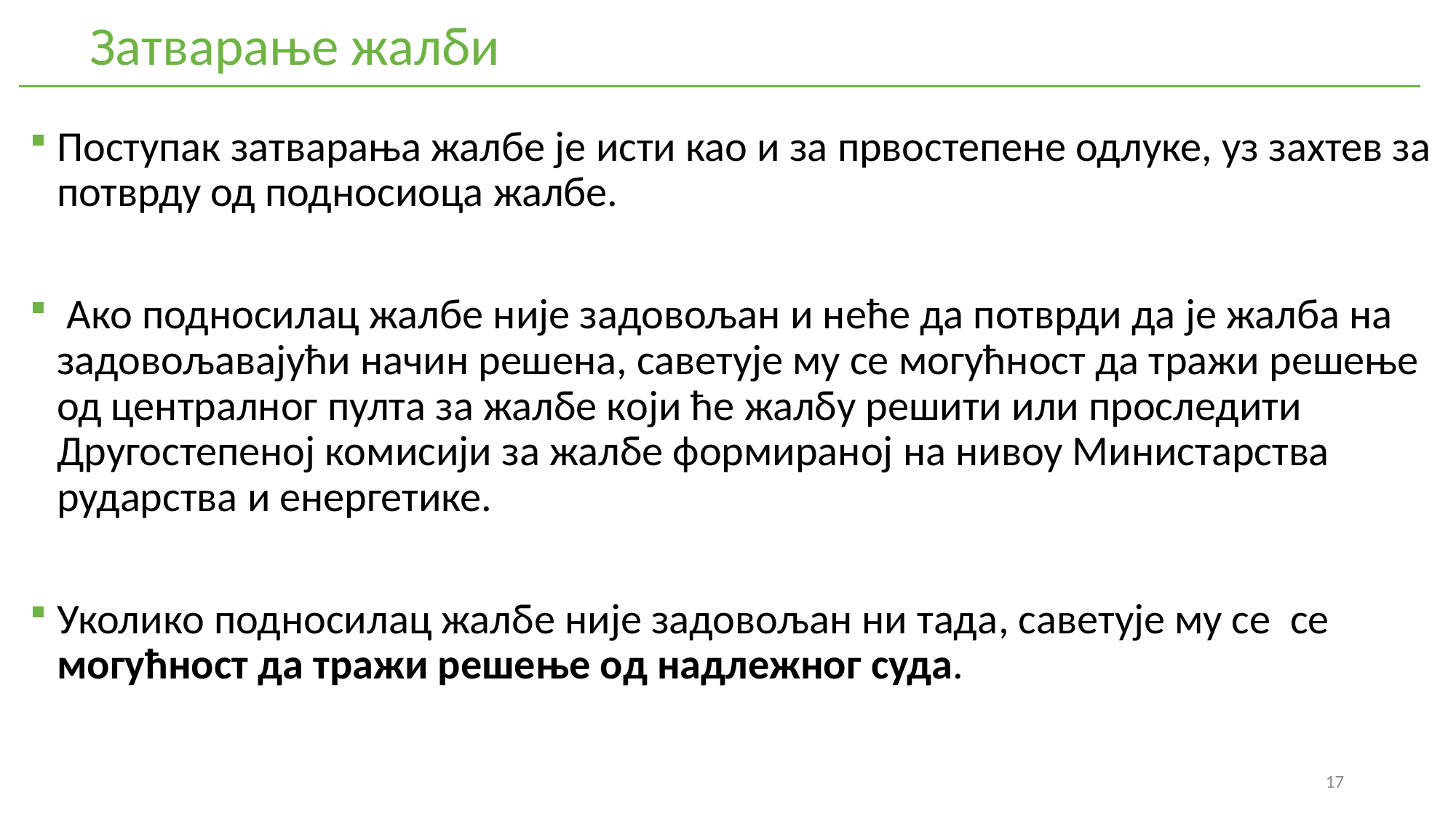

Затварање жалби
Поступак затварања жалбе је исти као и за првостепене одлуке, уз захтев за потврду од подносиоца жалбе.

 Ако подносилац жалбе није задовољан и неће да потврди да је жалба на задовољавајући начин решена, саветује му се могућност да тражи решење од централног пулта за жалбе који ће жалбу решити или проследити Другостепеној комисији за жалбе формираној на нивоу Министарства рударства и енергетике.

Уколико подносилац жалбе није задовољан ни тада, саветује му се  се могућност да тражи решење од надлежног суда.
17